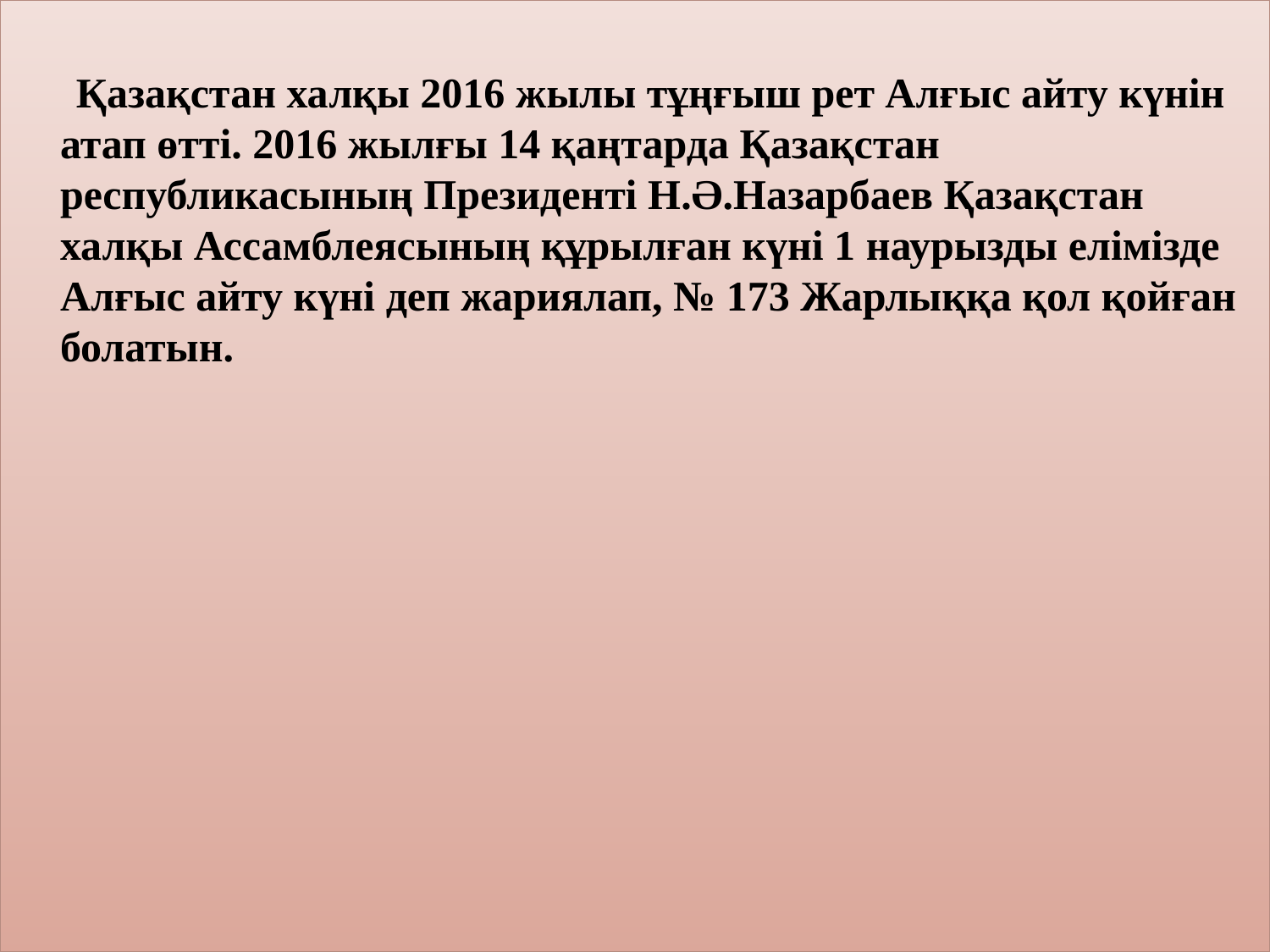

Қазақстан халқы 2016 жылы тұңғыш рет Алғыс айту күнін атап өтті. 2016 жылғы 14 қаңтарда Қазақстан республикасының Президенті Н.Ә.Назарбаев Қазақстан халқы Ассамблеясының құрылған күні 1 наурызды елімізде Алғыс айту күні деп жариялап, № 173 Жарлыққа қол қойған болатын.